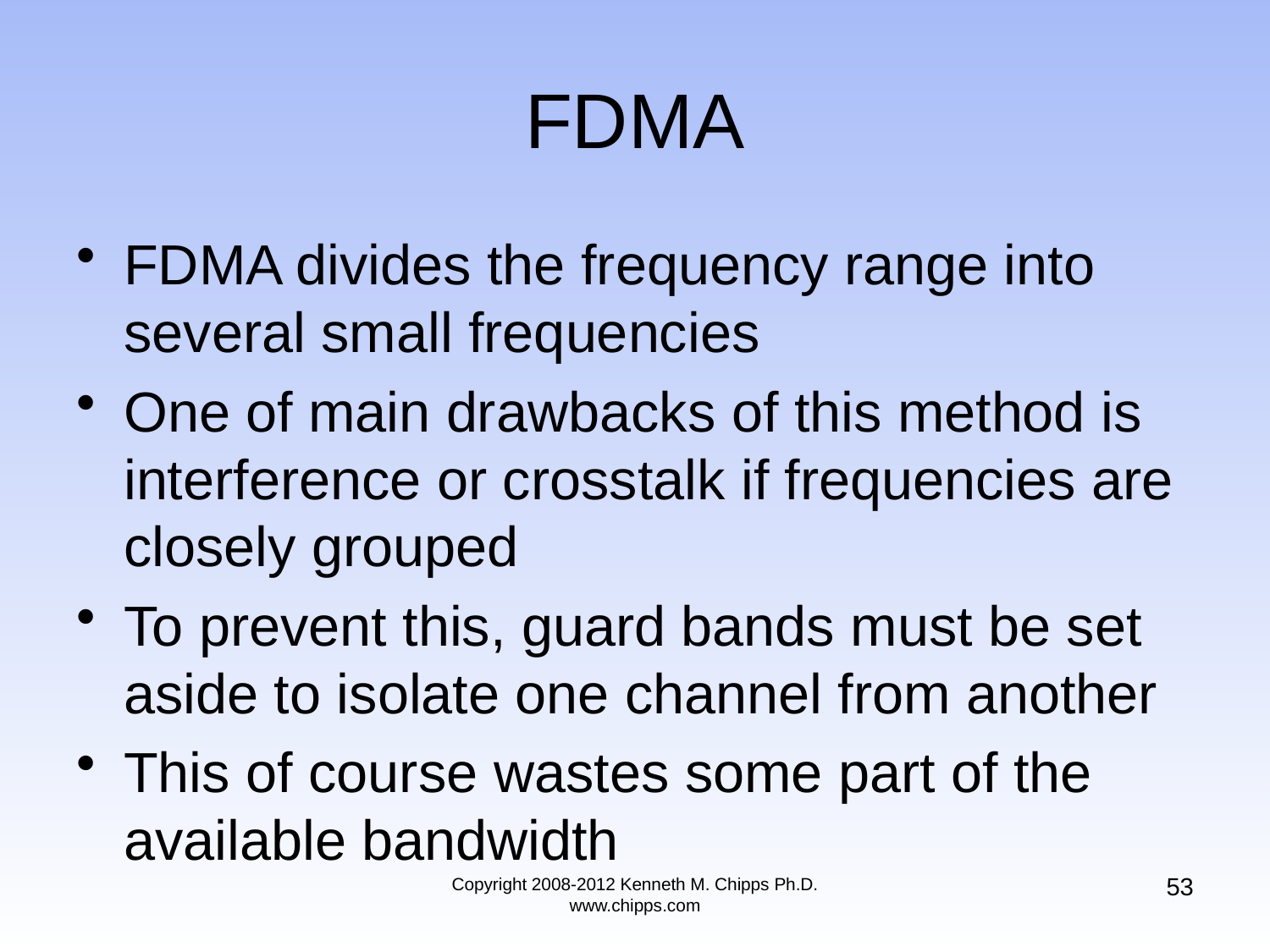

# FDMA
FDMA divides the frequency range into several small frequencies
One of main drawbacks of this method is interference or crosstalk if frequencies are closely grouped
To prevent this, guard bands must be set aside to isolate one channel from another
This of course wastes some part of the available bandwidth
53
Copyright 2008-2012 Kenneth M. Chipps Ph.D. www.chipps.com